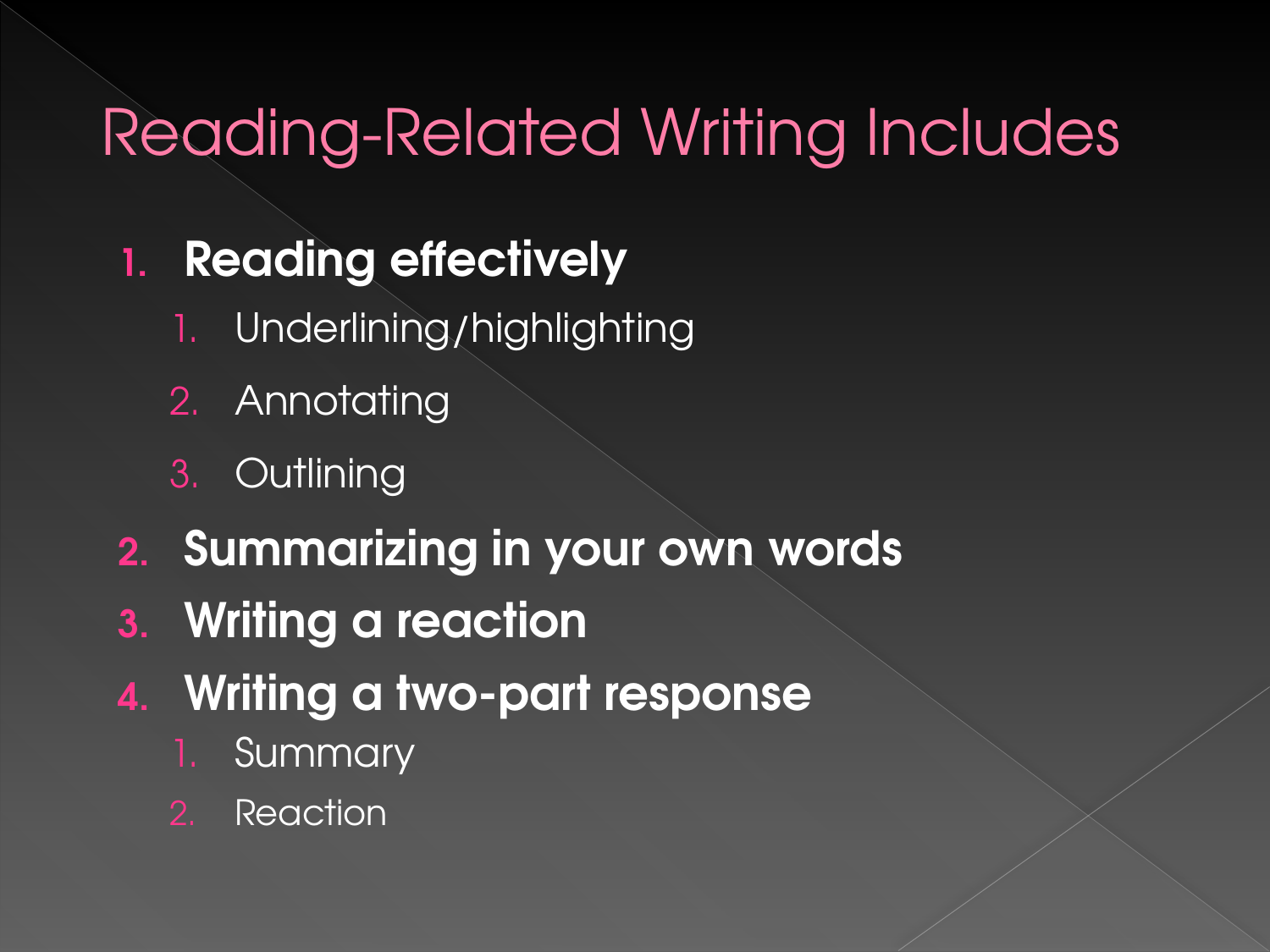

# Reading-Related Writing Includes
Reading effectively
Underlining/highlighting
Annotating
Outlining
Summarizing in your own words
Writing a reaction
Writing a two-part response
Summary
Reaction